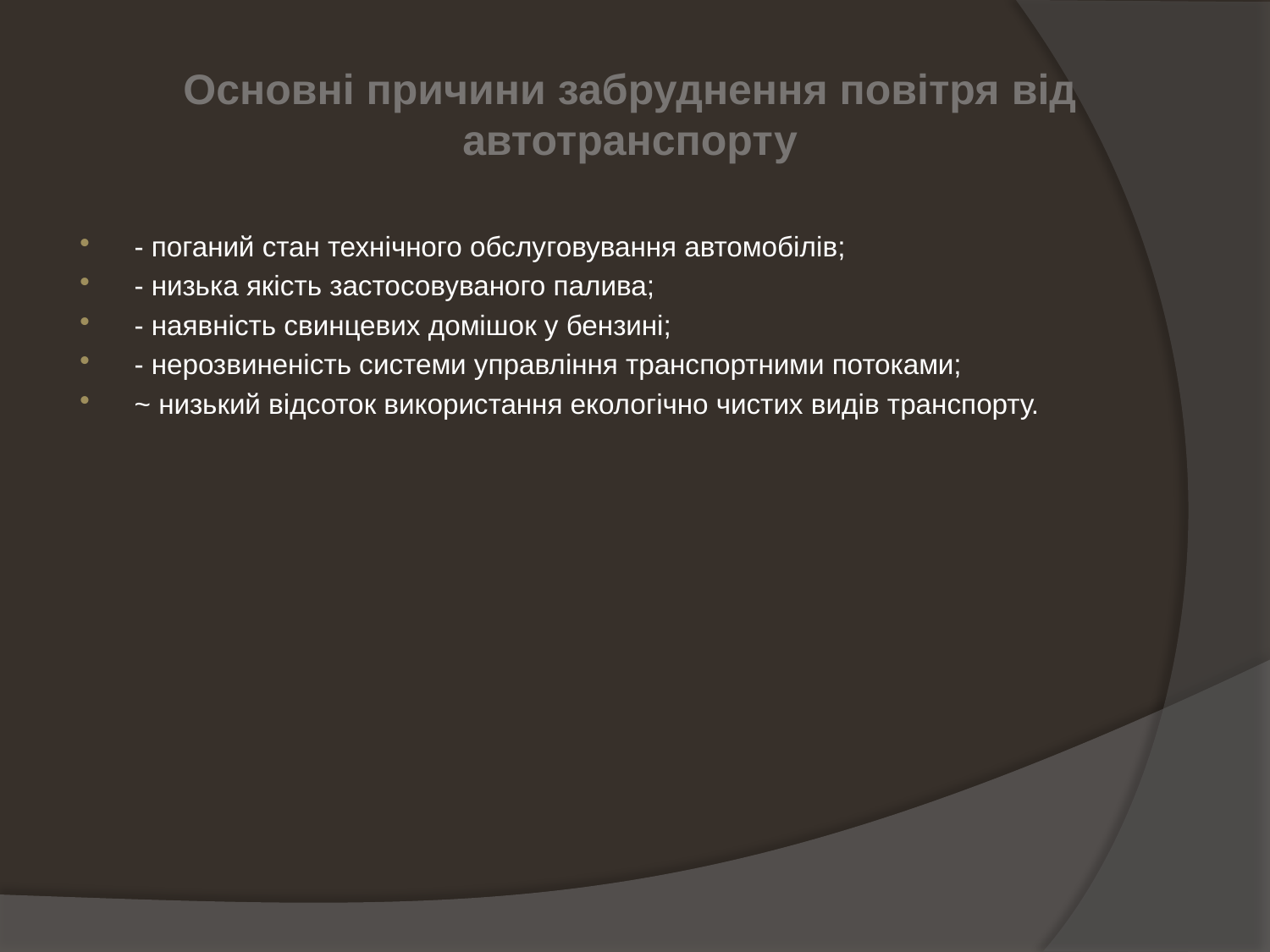

Основні причини забруднення повітря від автотранспорту
- поганий стан технічного обслуговування автомобілів;
- низька якість застосовуваного палива;
- наявність свинцевих домішок у бензині;
- нерозвиненість системи управління транспортними потоками;
~ низький відсоток використання екологічно чистих видів транспорту.